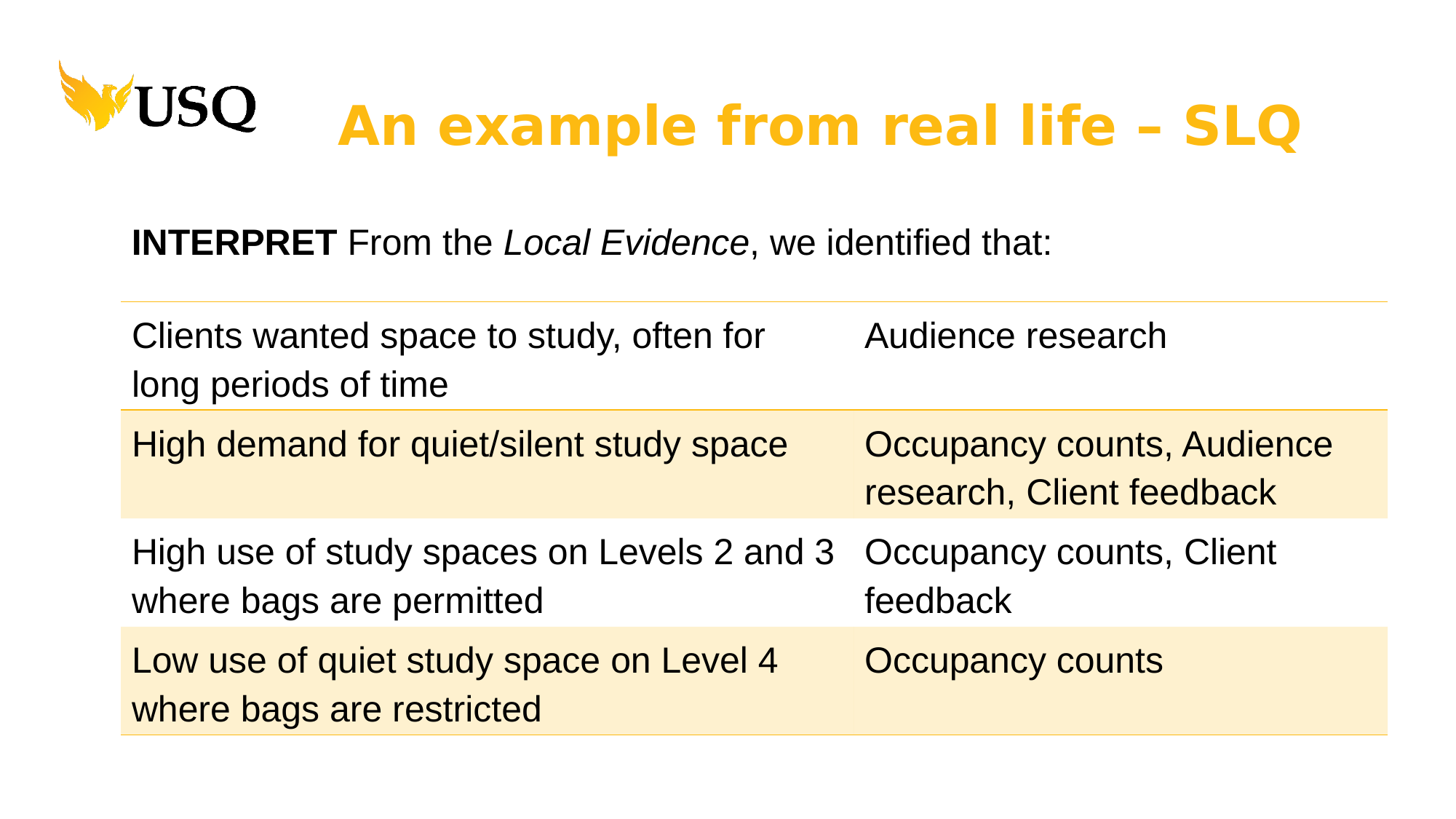

# An example from real life – SLQ
INTERPRET From the Local Evidence, we identified that:
| Clients wanted space to study, often for long periods of time | Audience research |
| --- | --- |
| High demand for quiet/silent study space | Occupancy counts, Audience research, Client feedback |
| High use of study spaces on Levels 2 and 3 where bags are permitted | Occupancy counts, Client feedback |
| Low use of quiet study space on Level 4 where bags are restricted | Occupancy counts |